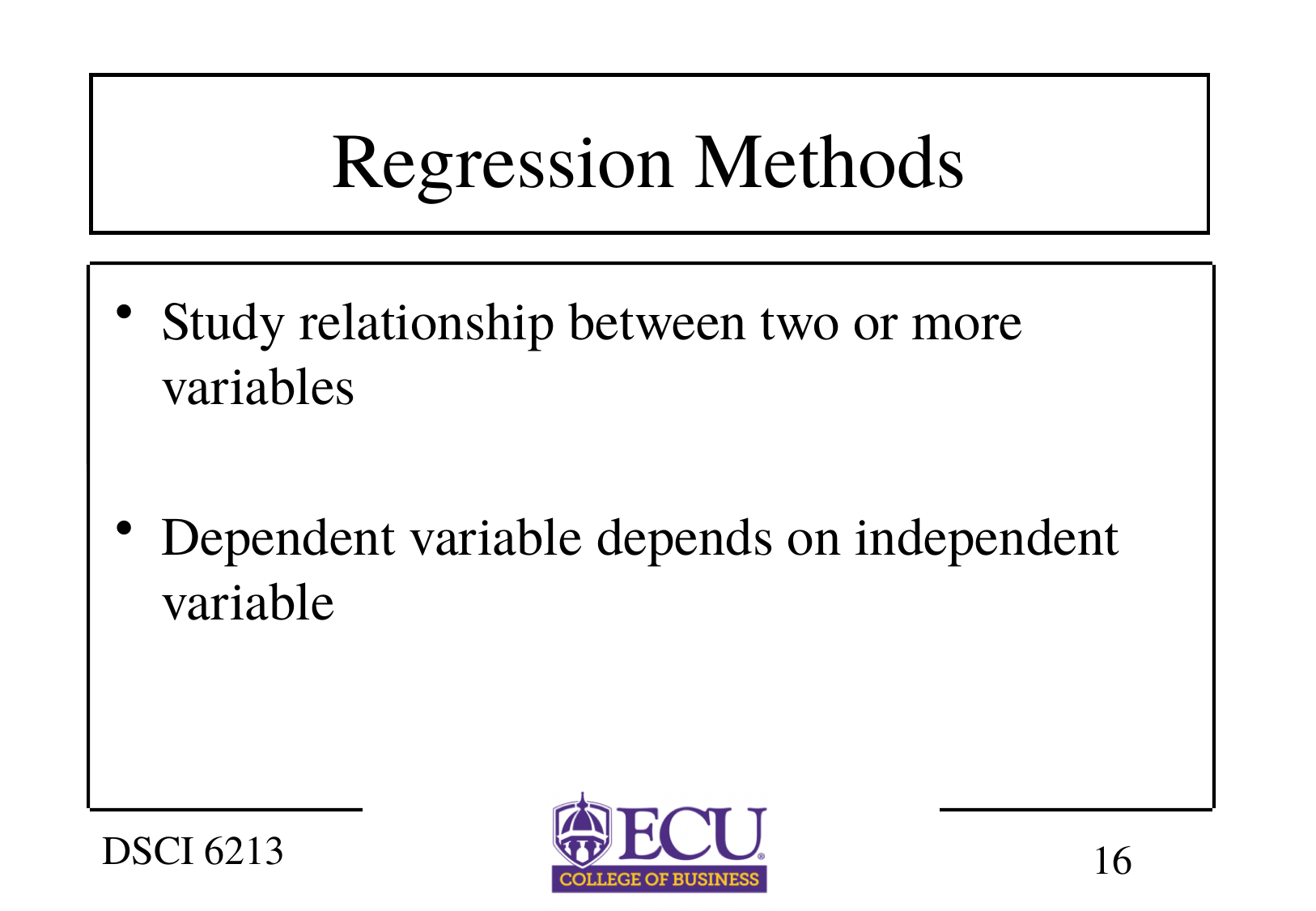

# Regression Methods
Study relationship between two or more variables

Dependent variable depends on independent variable